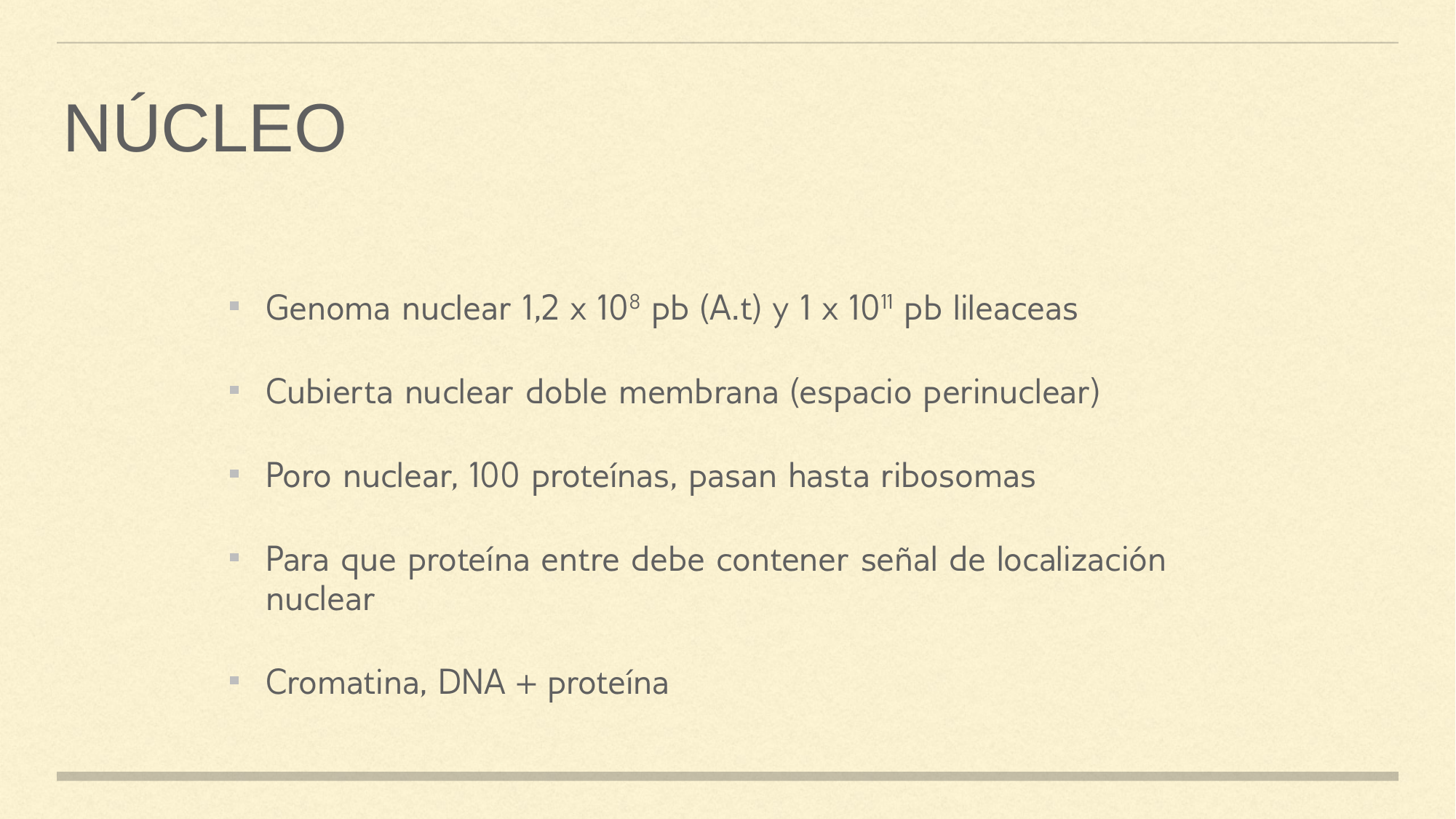

Núcleo
Genoma nuclear 1,2 x 108 pb (A.t) y 1 x 1011 pb lileaceas
Cubierta nuclear doble membrana (espacio perinuclear)
Poro nuclear, 100 proteínas, pasan hasta ribosomas
Para que proteína entre debe contener señal de localización nuclear
Cromatina, DNA + proteína